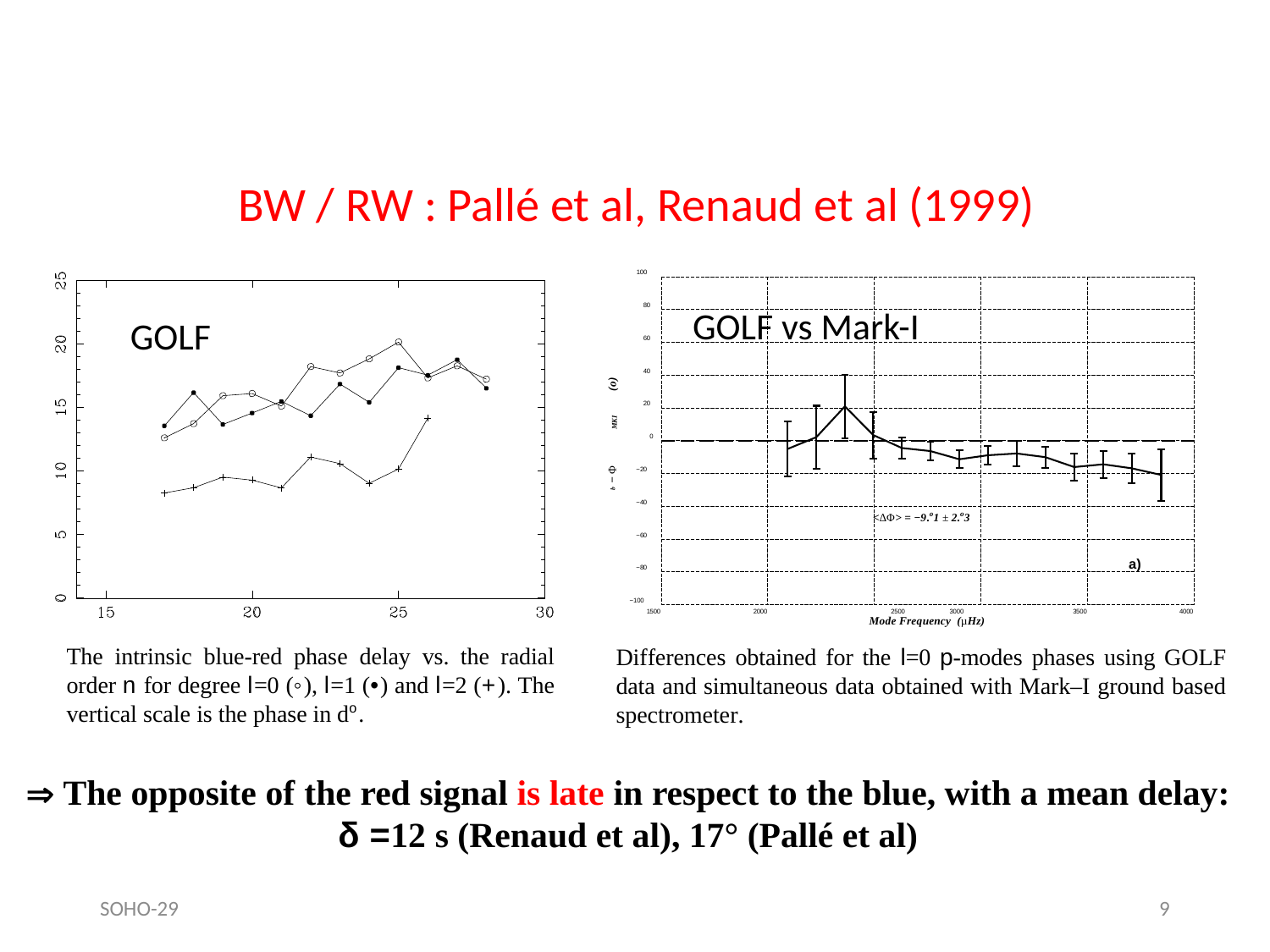

# BW / RW : Pallé et al, Renaud et al (1999)
100

80

60

(o)
40

MKI
20

0

b  − Φ

−20

−40

<∆Φ> = −9.o1 ± 2.o3
−60

a)
−80

−100

1500
2000
2500	3000
Mode Frequency  (µHz)
3500
4000

GOLF vs Mark-I
GOLF
Differences obtained for the l=0 p-modes phases using GOLF data and simultaneous data obtained with Mark–I ground based spectrometer.
The intrinsic blue-red phase delay vs. the radial order n for degree l=0 (◦), l=1 (•) and l=2 (+). The vertical scale is the phase in do.
⇒ The opposite of the red signal is late in respect to the blue, with a mean delay: δ =12 s (Renaud et al), 17° (Pallé et al)
SOHO-29
9